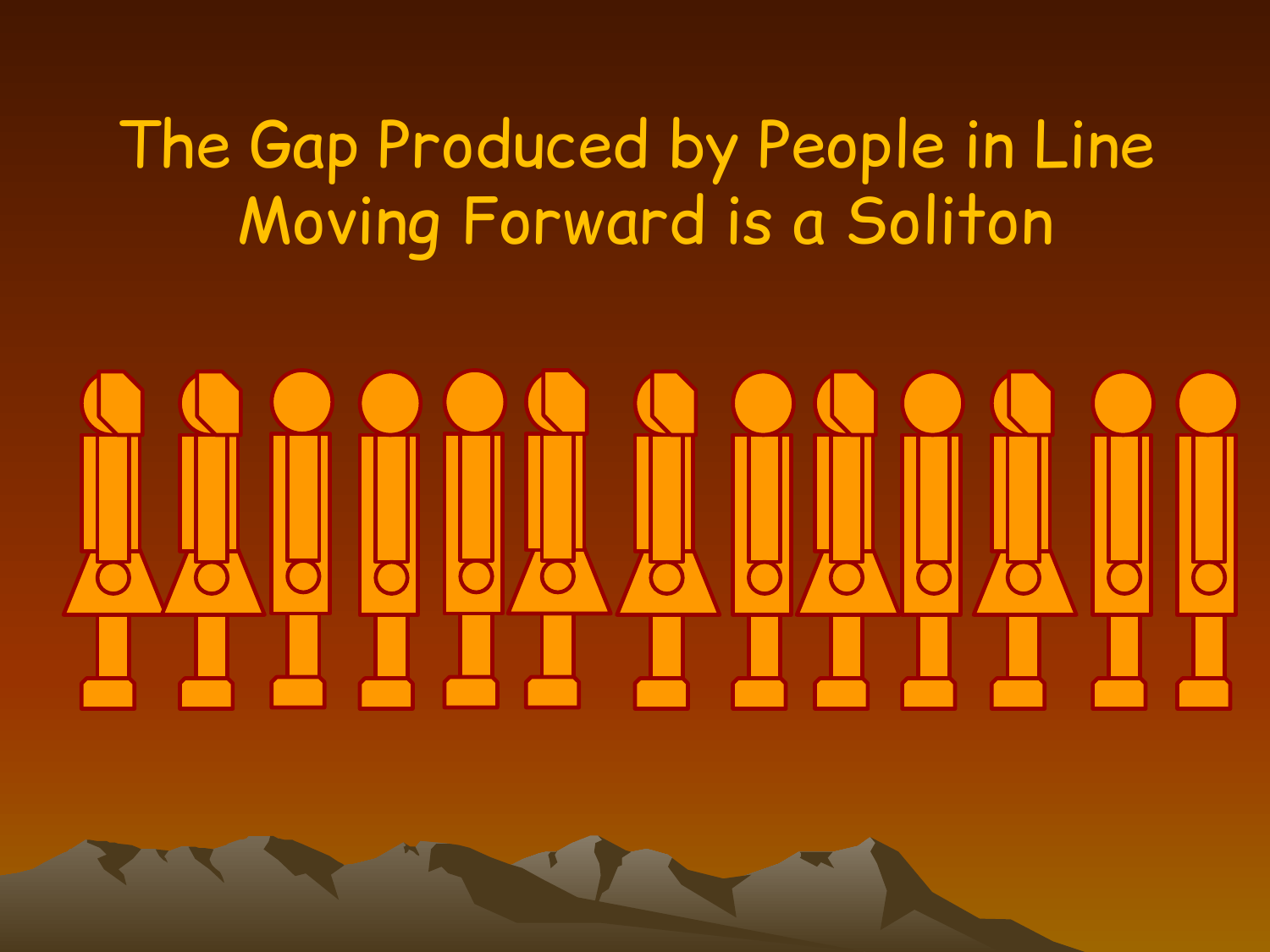

The Gap Produced by People in Line
Moving Forward is a Soliton